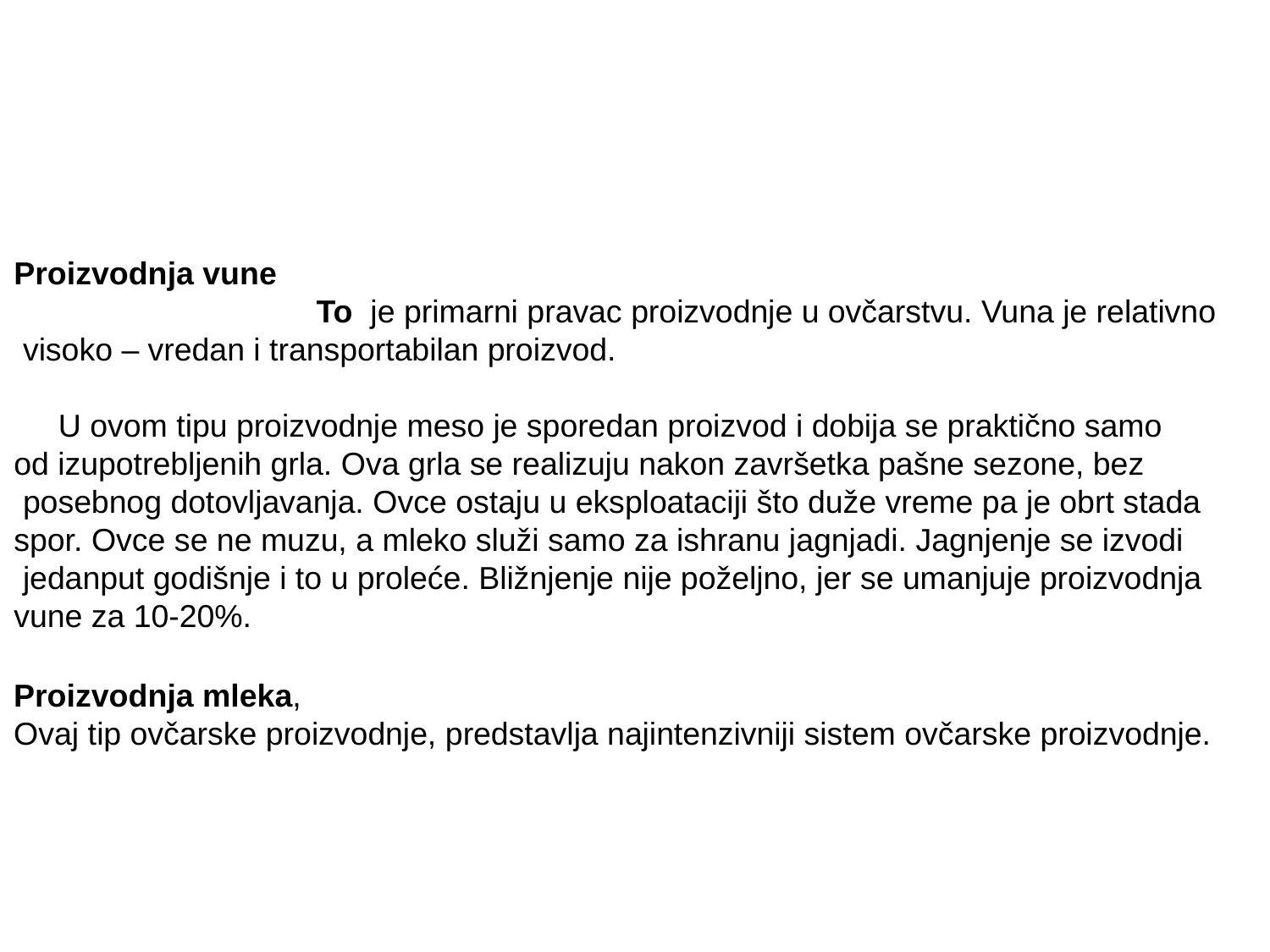

Proizvodnja vune
                                  To  je primarni pravac proizvodnje u ovčarstvu. Vuna je relativno
 visoko – vredan i transportabilan proizvod.

     U ovom tipu proizvodnje meso je sporedan proizvod i dobija se praktično samo
od izupotrebljenih grla. Ova grla se realizuju nakon završetka pašne sezone, bez
 posebnog dotovljavanja. Ovce ostaju u eksploataciji što duže vreme pa je obrt stada
spor. Ovce se ne muzu, a mleko služi samo za ishranu jagnjadi. Jagnjenje se izvodi
 jedanput godišnje i to u proleće. Bližnjenje nije poželjno, jer se umanjuje proizvodnja
vune za 10-20%.
Proizvodnja mleka,
Ovaj tip ovčarske proizvodnje, predstavlja najintenzivniji sistem ovčarske proizvodnje.